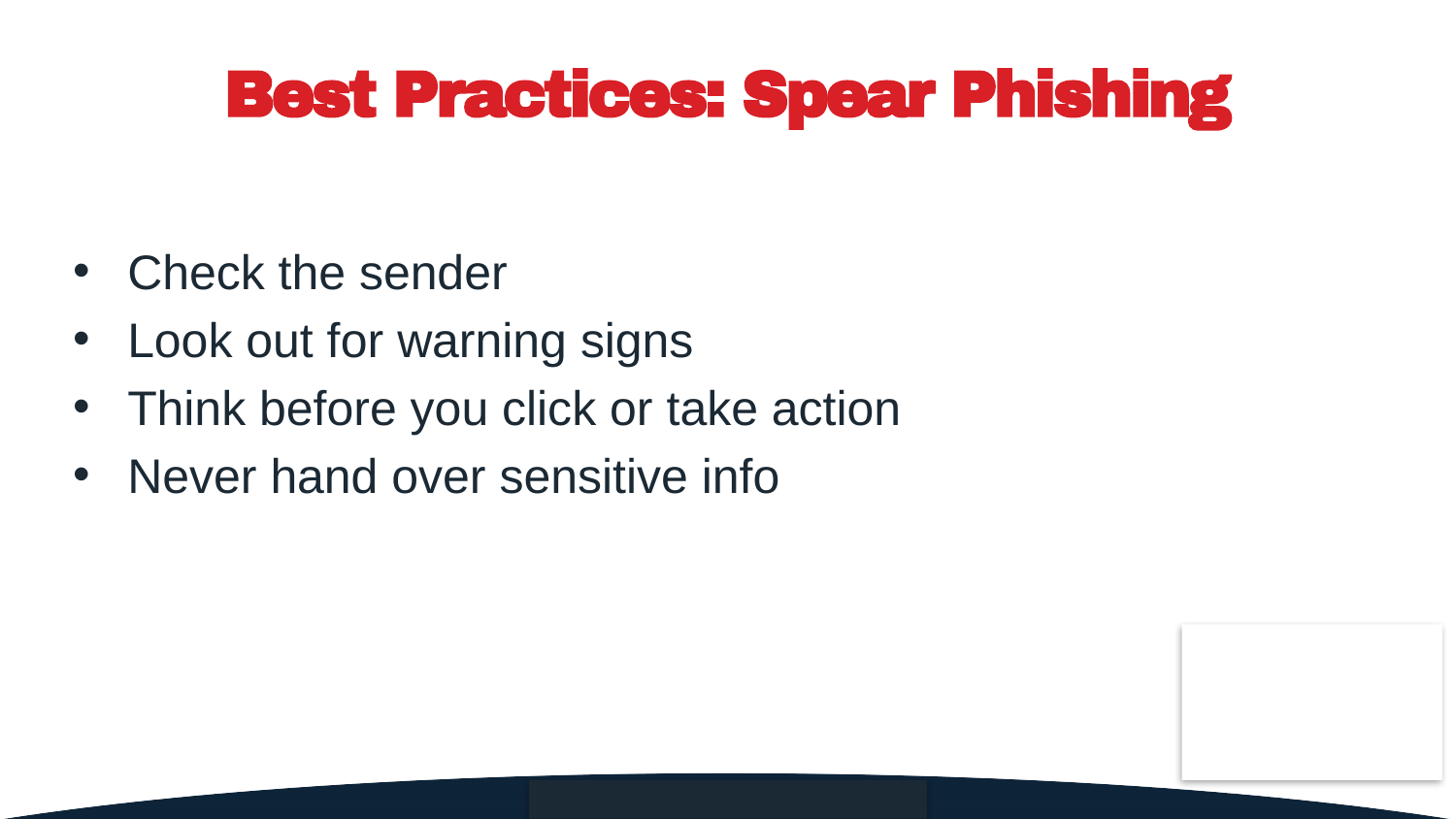

# Best Practices: Spear Phishing
Check the sender
Look out for warning signs
Think before you click or take action
Never hand over sensitive info